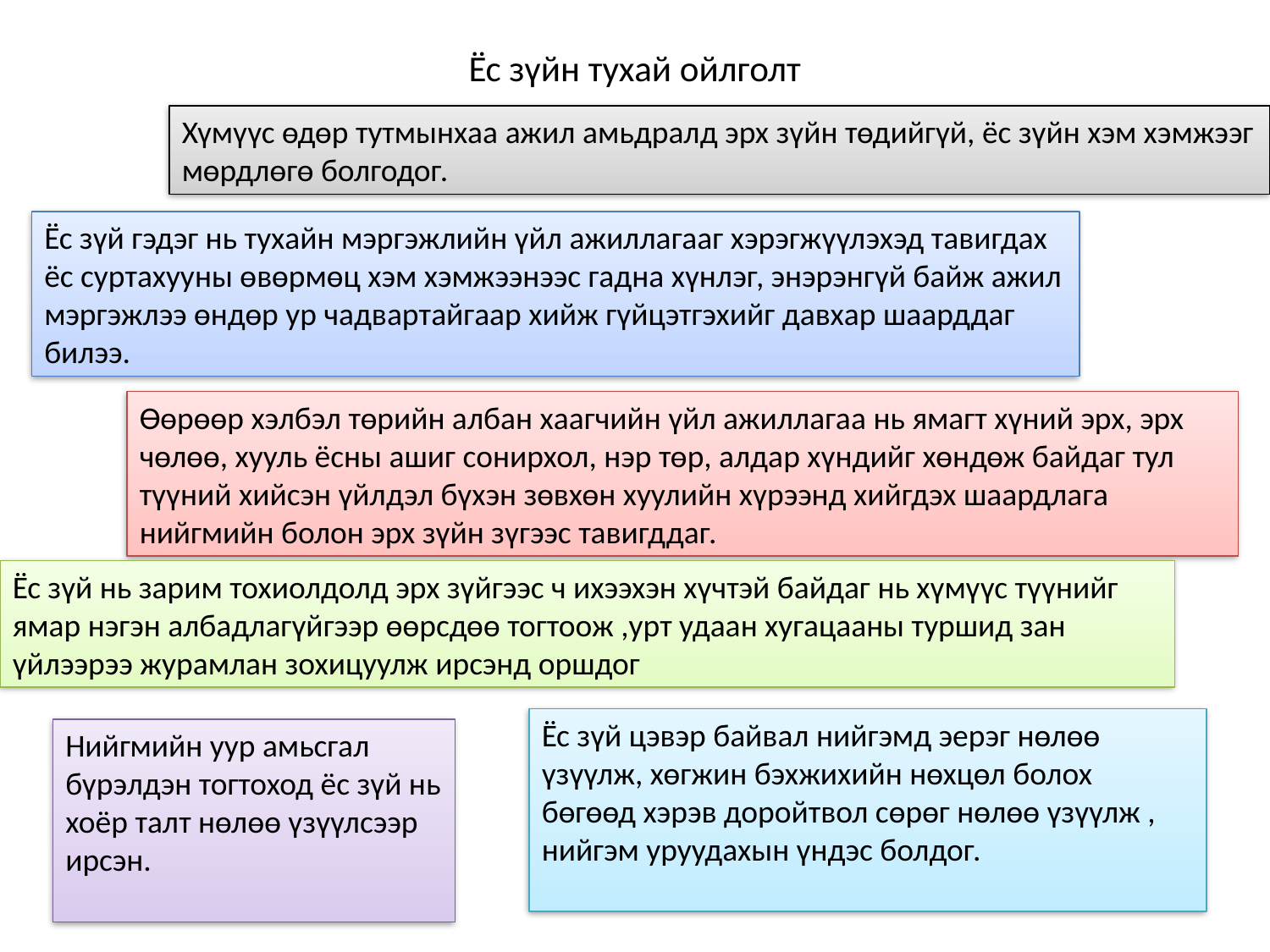

# Ёс зүйн тухай ойлголт
Хүмүүс өдөр тутмынхаа ажил амьдралд эрх зүйн төдийгүй, ёс зүйн хэм хэмжээг мөрдлөгө болгодог.
Ёс зүй гэдэг нь тухайн мэргэжлийн үйл ажиллагааг хэрэгжүүлэхэд тавигдах ёс суртахууны өвөрмөц хэм хэмжээнээс гадна хүнлэг, энэрэнгүй байж ажил мэргэжлээ өндөр ур чадвартайгаар хийж гүйцэтгэхийг давхар шаарддаг билээ.
Өөрөөр хэлбэл төрийн албан хаагчийн үйл ажиллагаа нь ямагт хүний эрх, эрх чөлөө, хууль ёсны ашиг сонирхол, нэр төр, алдар хүндийг хөндөж байдаг тул түүний хийсэн үйлдэл бүхэн зөвхөн хуулийн хүрээнд хийгдэх шаардлага нийгмийн болон эрх зүйн зүгээс тавигддаг.
Ёс зүй нь зарим тохиолдолд эрх зүйгээс ч ихээхэн хүчтэй байдаг нь хүмүүс түүнийг ямар нэгэн албадлагүйгээр өөрсдөө тогтоож ,урт удаан хугацааны туршид зан үйлээрээ журамлан зохицуулж ирсэнд оршдог
Ёс зүй цэвэр байвал нийгэмд эерэг нөлөө үзүүлж, хөгжин бэхжихийн нөхцөл болох бөгөөд хэрэв доройтвол сөрөг нөлөө үзүүлж , нийгэм уруудахын үндэс болдог.

Нийгмийн уур амьсгал бүрэлдэн тогтоход ёс зүй нь хоёр талт нөлөө үзүүлсээр ирсэн.